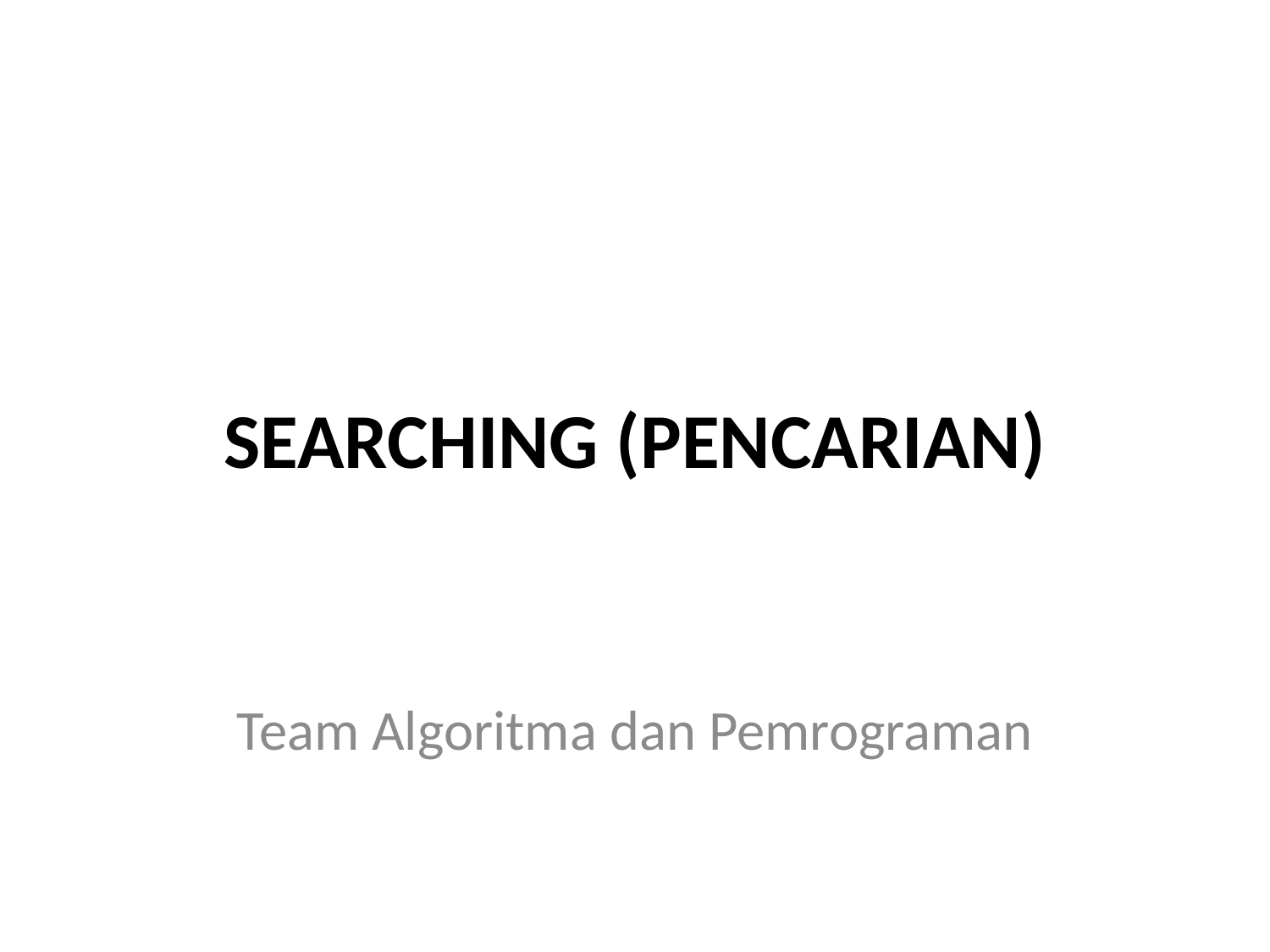

# SEARCHING (PENCARIAN)
Team Algoritma dan Pemrograman